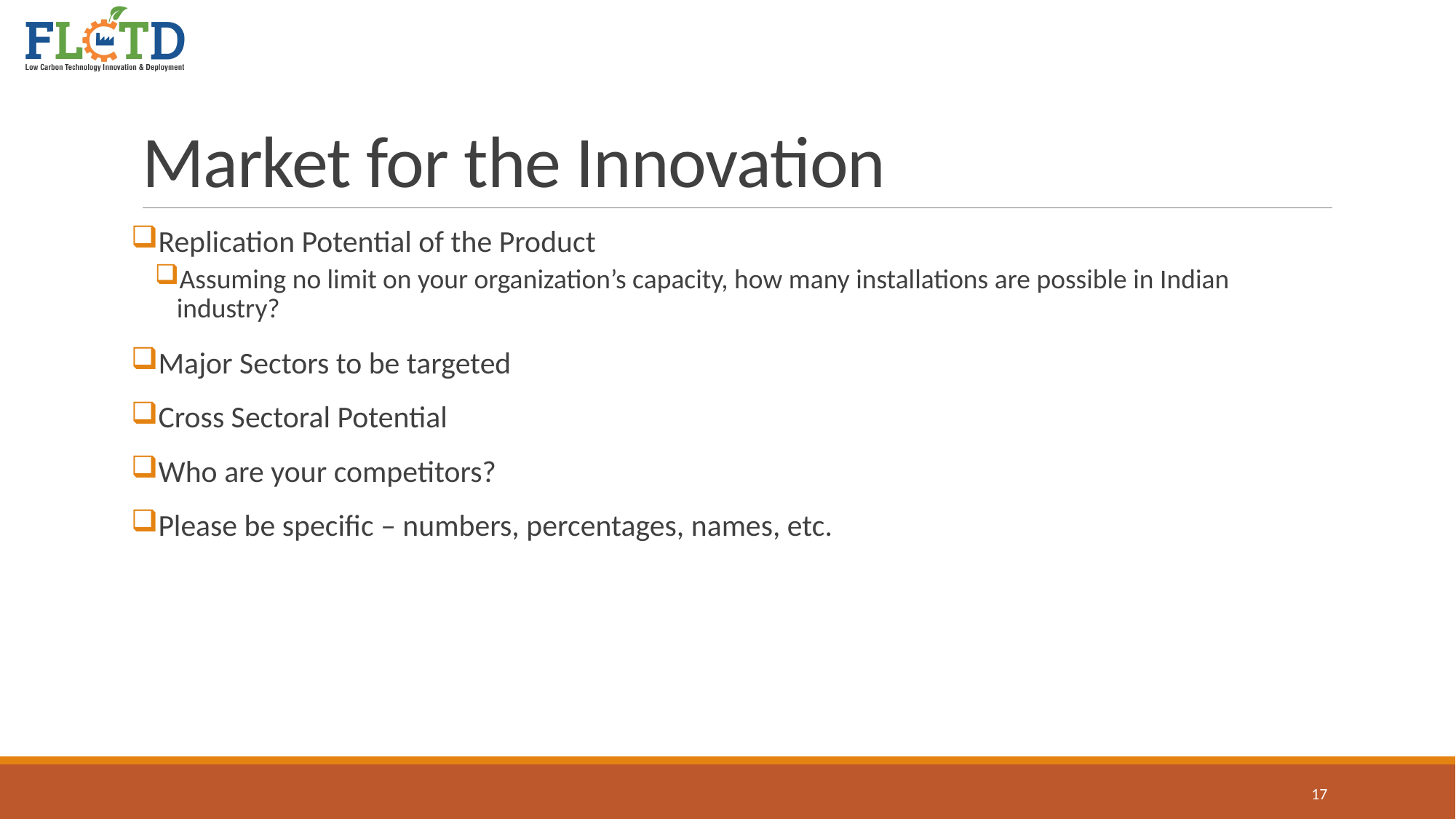

# Market for the Innovation
Replication Potential of the Product
Assuming no limit on your organization’s capacity, how many installations are possible in Indian industry?
Major Sectors to be targeted
Cross Sectoral Potential
Who are your competitors?
Please be specific – numbers, percentages, names, etc.
17